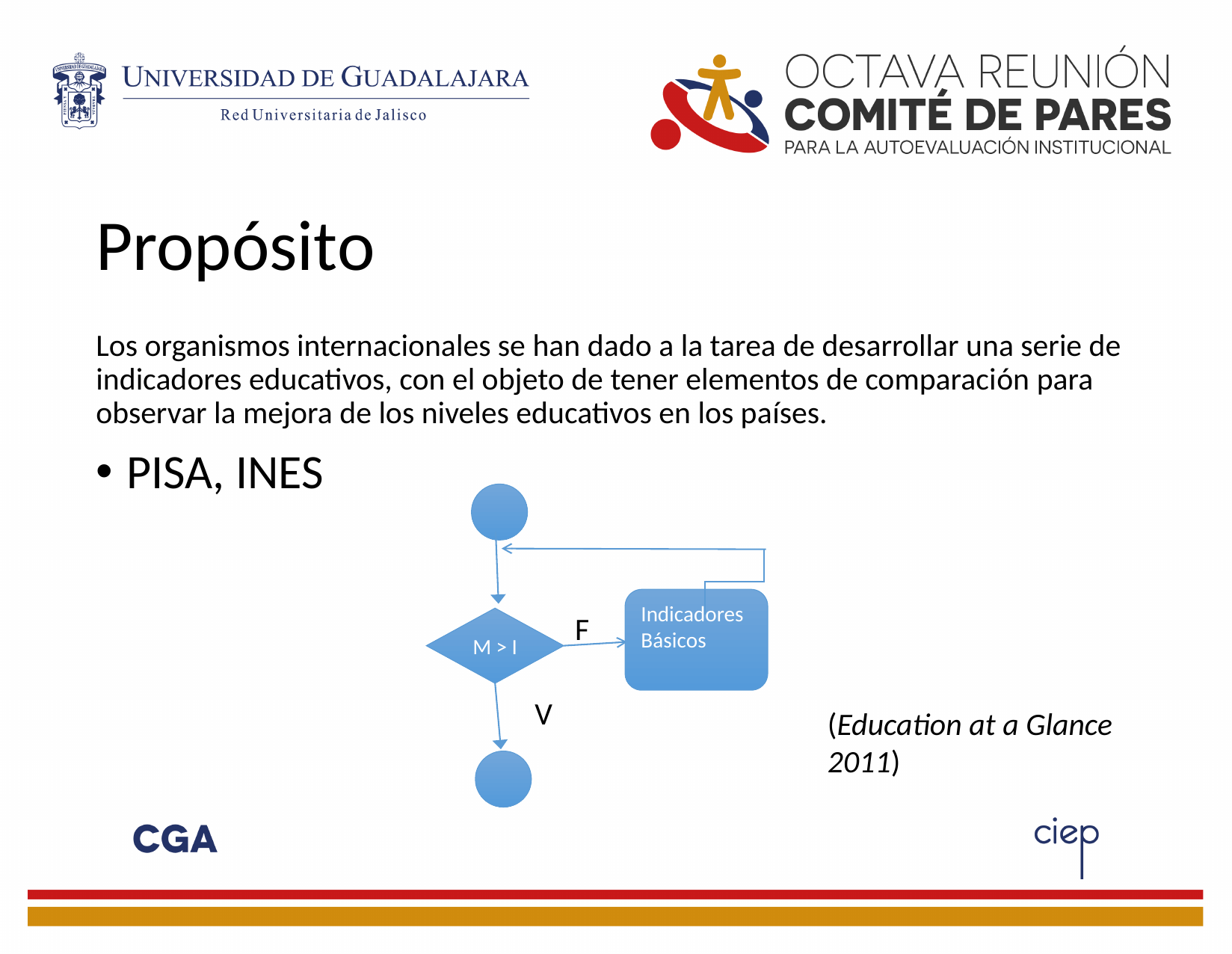

# Propósito
Los organismos internacionales se han dado a la tarea de desarrollar una serie de indicadores educativos, con el objeto de tener elementos de comparación para observar la mejora de los niveles educativos en los países.
PISA, INES

M > I

Indicadores Básicos
F
V
(Education at a Glance 2011)